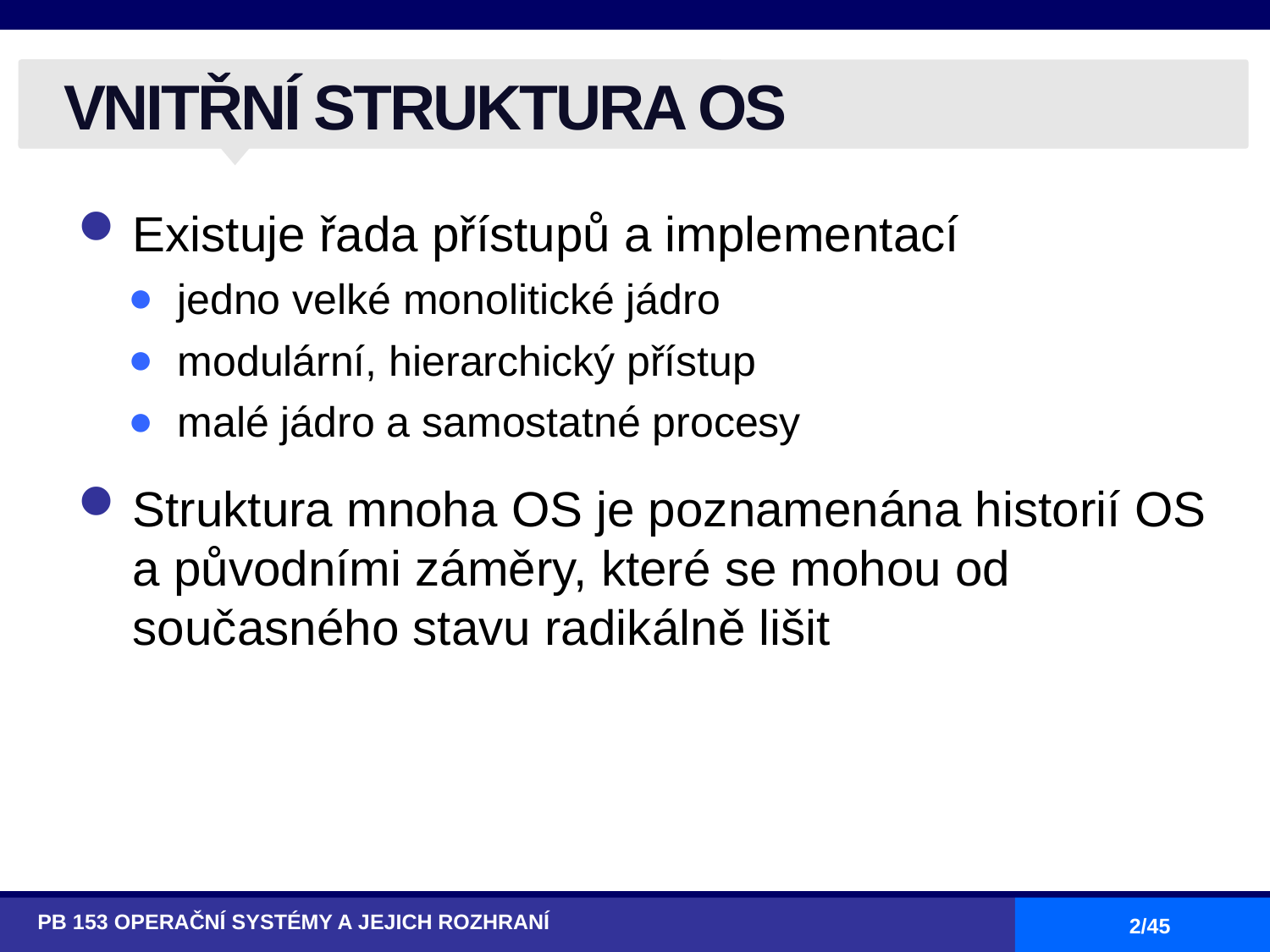

# VNITŘNÍ STRUKTURA OS
Existuje řada přístupů a implementací
jedno velké monolitické jádro
modulární, hierarchický přístup
malé jádro a samostatné procesy
Struktura mnoha OS je poznamenána historií OS a původními záměry, které se mohou od současného stavu radikálně lišit
PB 153 OPERAČNÍ SYSTÉMY A JEJICH ROZHRANÍ